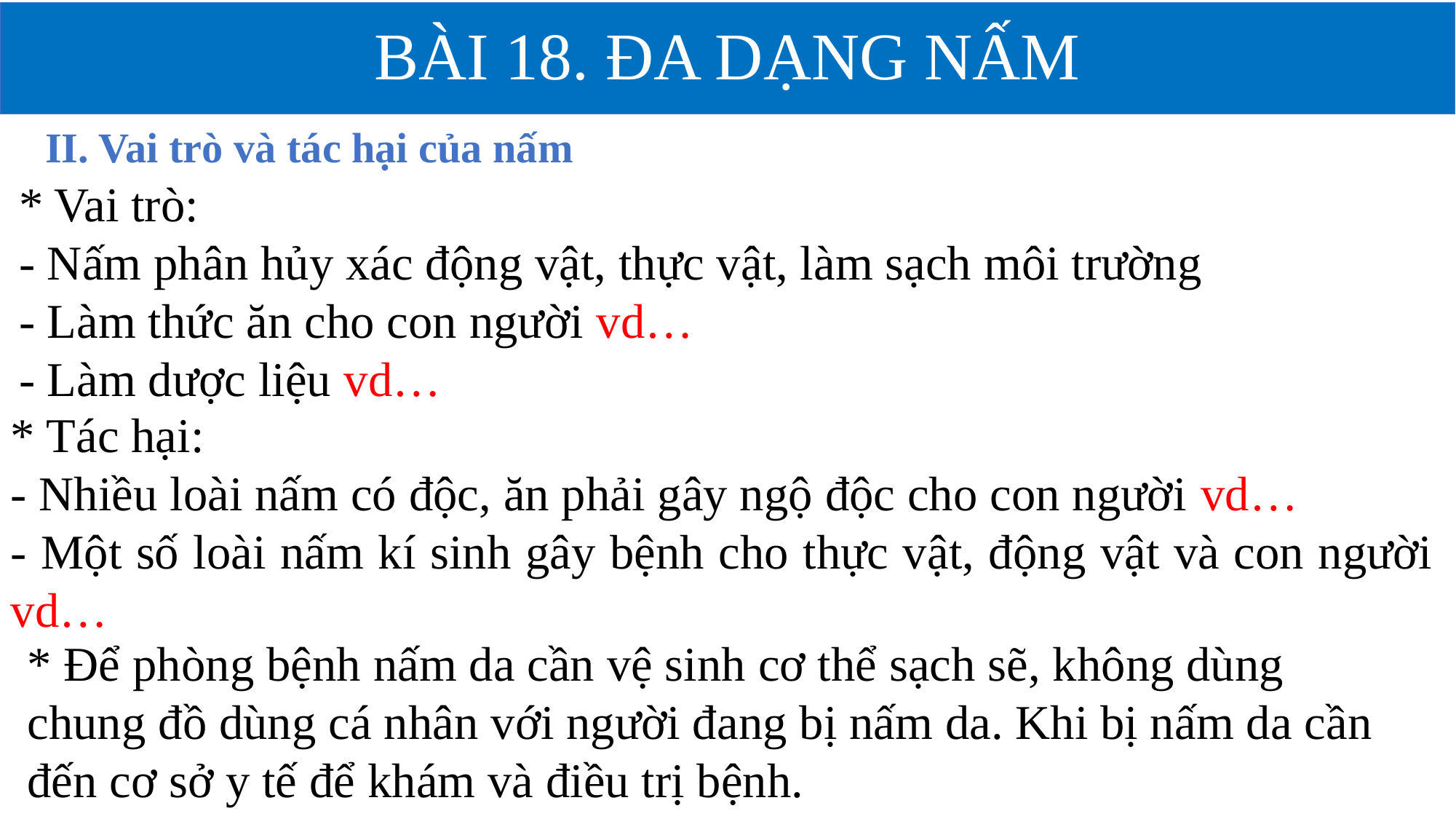

# BÀI 18. ĐA DẠNG NẤM
II. Vai trò và tác hại của nấm
* Vai trò:
- Nấm phân hủy xác động vật, thực vật, làm sạch môi trường
- Làm thức ăn cho con người vd…
- Làm dược liệu vd…
* Tác hại:
- Nhiều loài nấm có độc, ăn phải gây ngộ độc cho con người vd…
- Một số loài nấm kí sinh gây bệnh cho thực vật, động vật và con người vd…
* Để phòng bệnh nấm da cần vệ sinh cơ thể sạch sẽ, không dùng chung đồ dùng cá nhân với người đang bị nấm da. Khi bị nấm da cần đến cơ sở y tế để khám và điều trị bệnh.